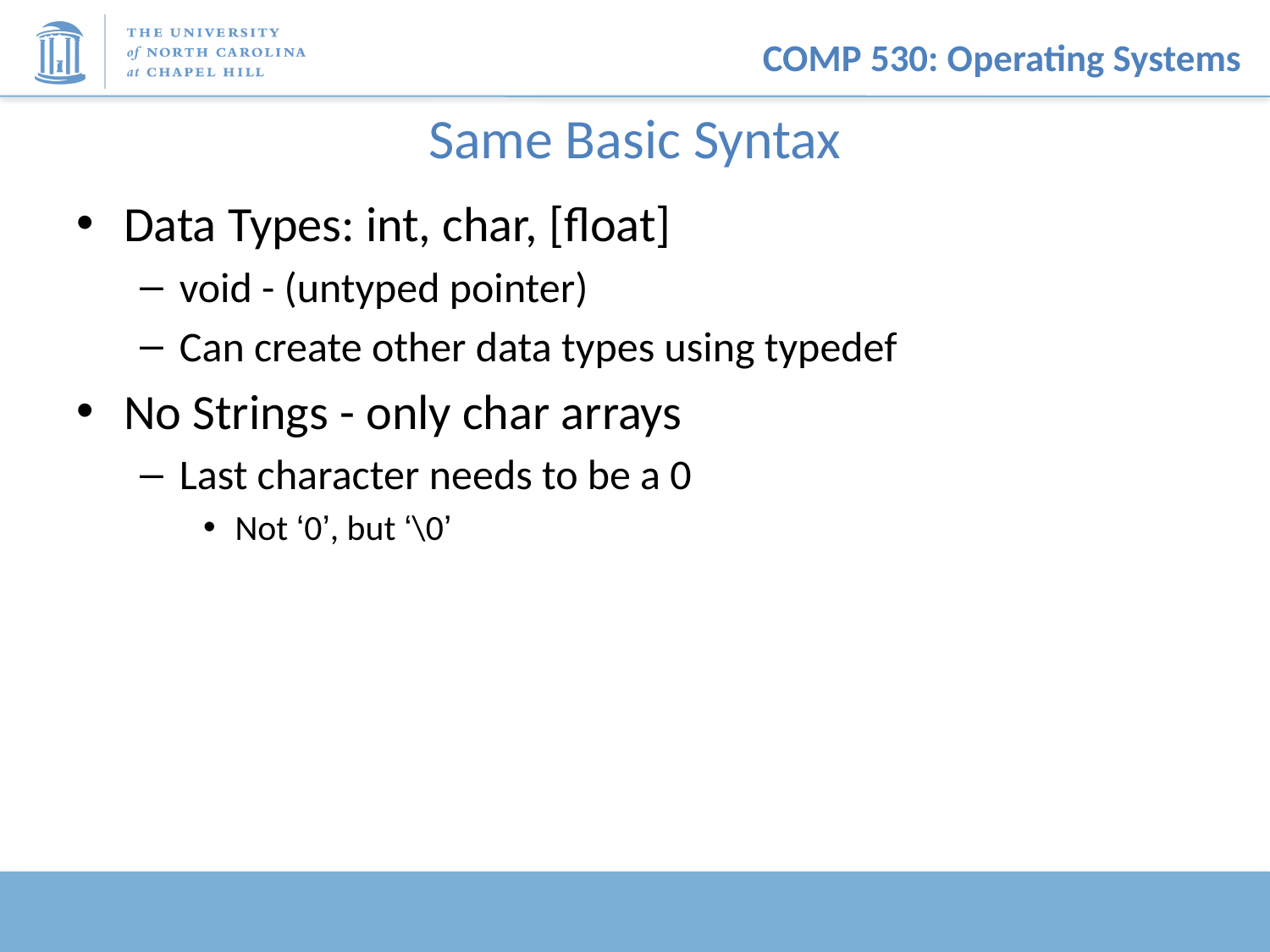

# Same Basic Syntax
Data Types: int, char, [float]
void - (untyped pointer)
Can create other data types using typedef
No Strings - only char arrays
Last character needs to be a 0
Not ‘0’, but ‘\0’